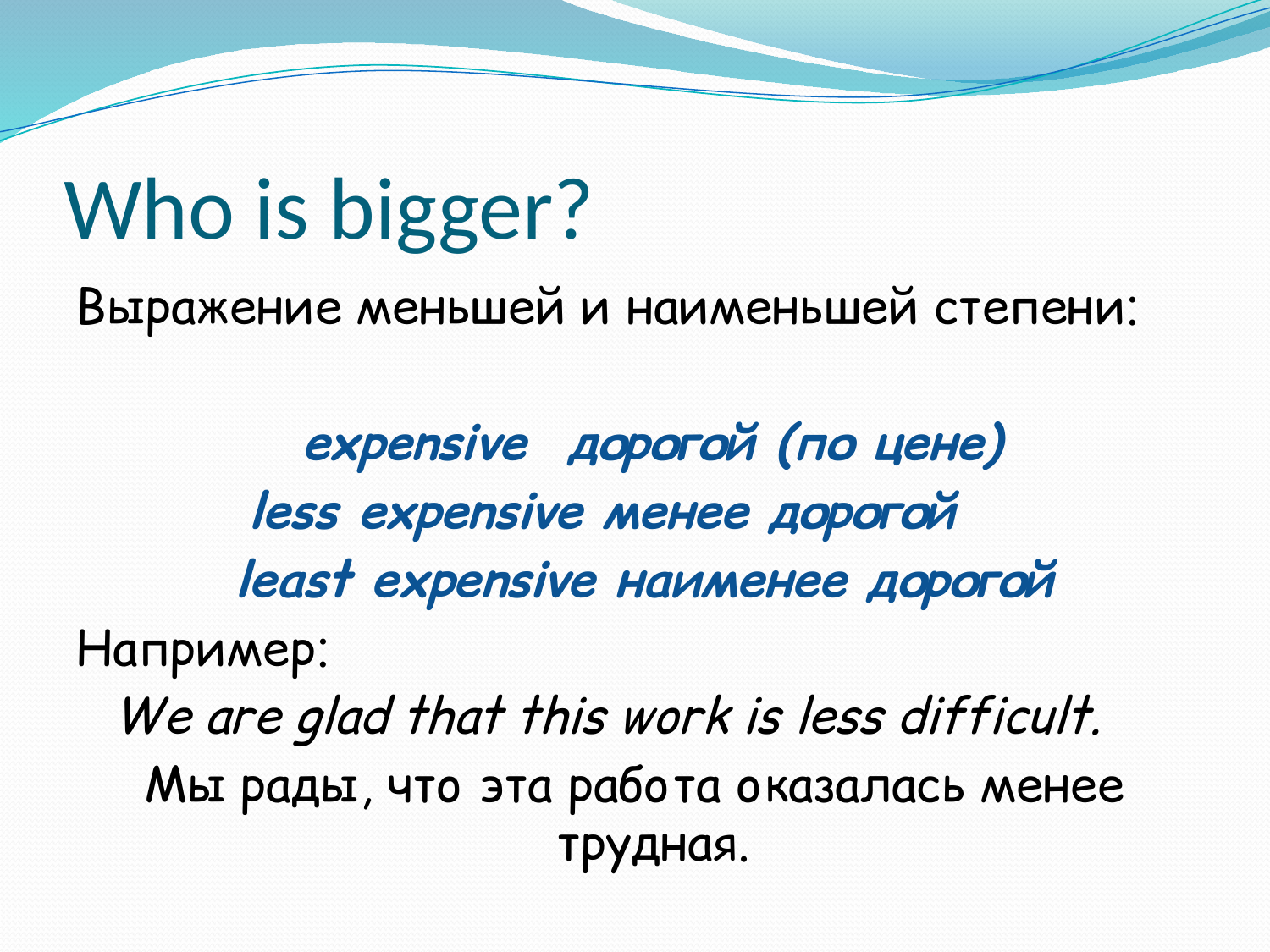

# Who is bigger?
Выражение меньшей и наименьшей степени:

   expensive  дорогой (по цене)
  less expensive менее дорогой
 least expensive наименее дорогой
Например:
We are glad that this work is less difficult.
Мы рады, что эта работа оказалась менее трудная.